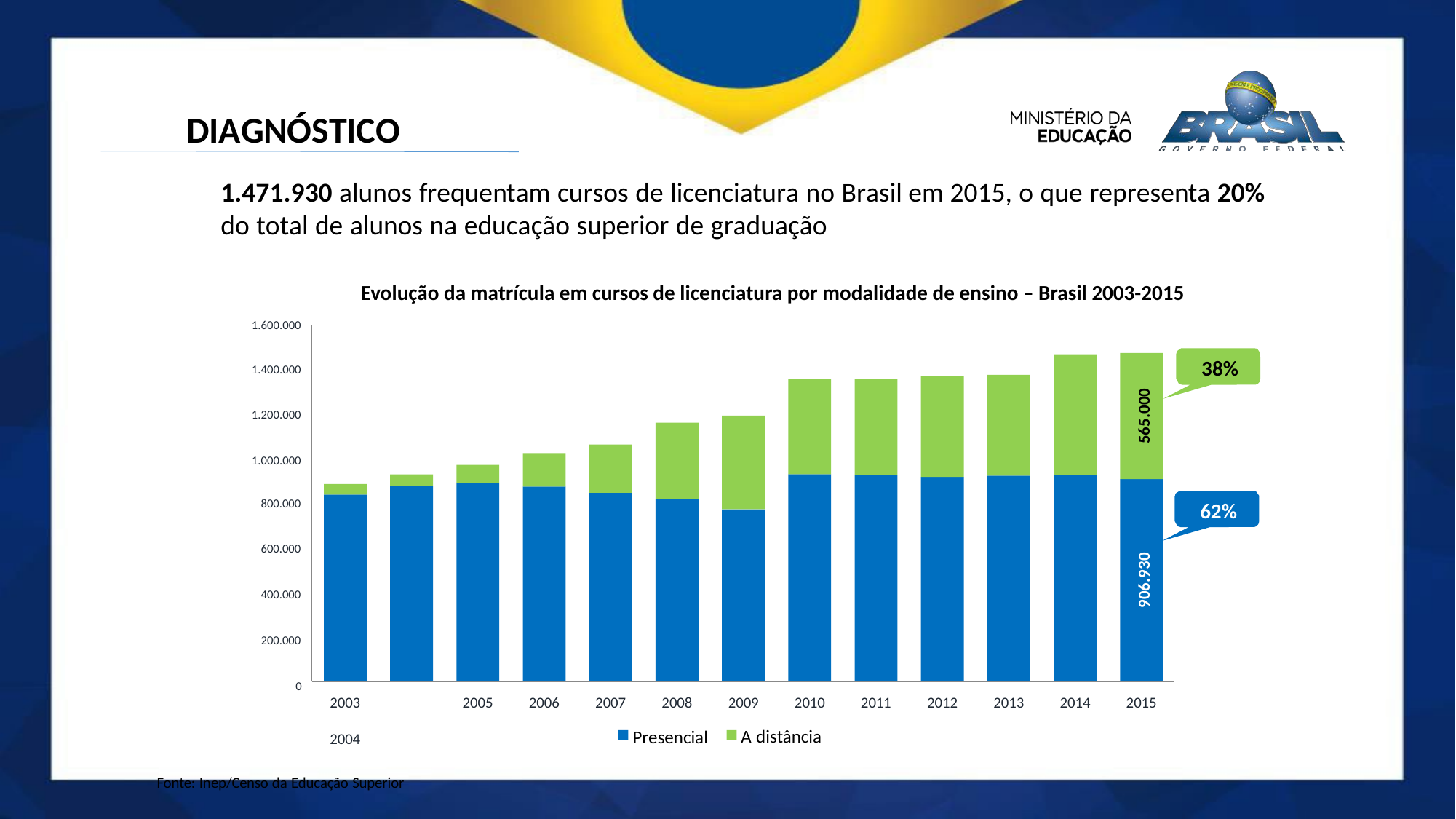

# DIAGNÓSTICO

1.471.930 alunos frequentam cursos de licenciatura no Brasil em 2015, o que representa 20% do total de alunos na educação superior de graduação
Evolução da matrícula em cursos de licenciatura por modalidade de ensino – Brasil 2003-2015
1.600.000

38%
1.400.000

565.000
1.200.000

1.000.000

800.000
62%

600.000

400.000

200.000

0
906.930

2003	2004

Fonte: Inep/Censo da Educação Superior
2005
2006
2007
2008
2009	2010
A distância
2011
2012
2013
2014
2015
Presencial